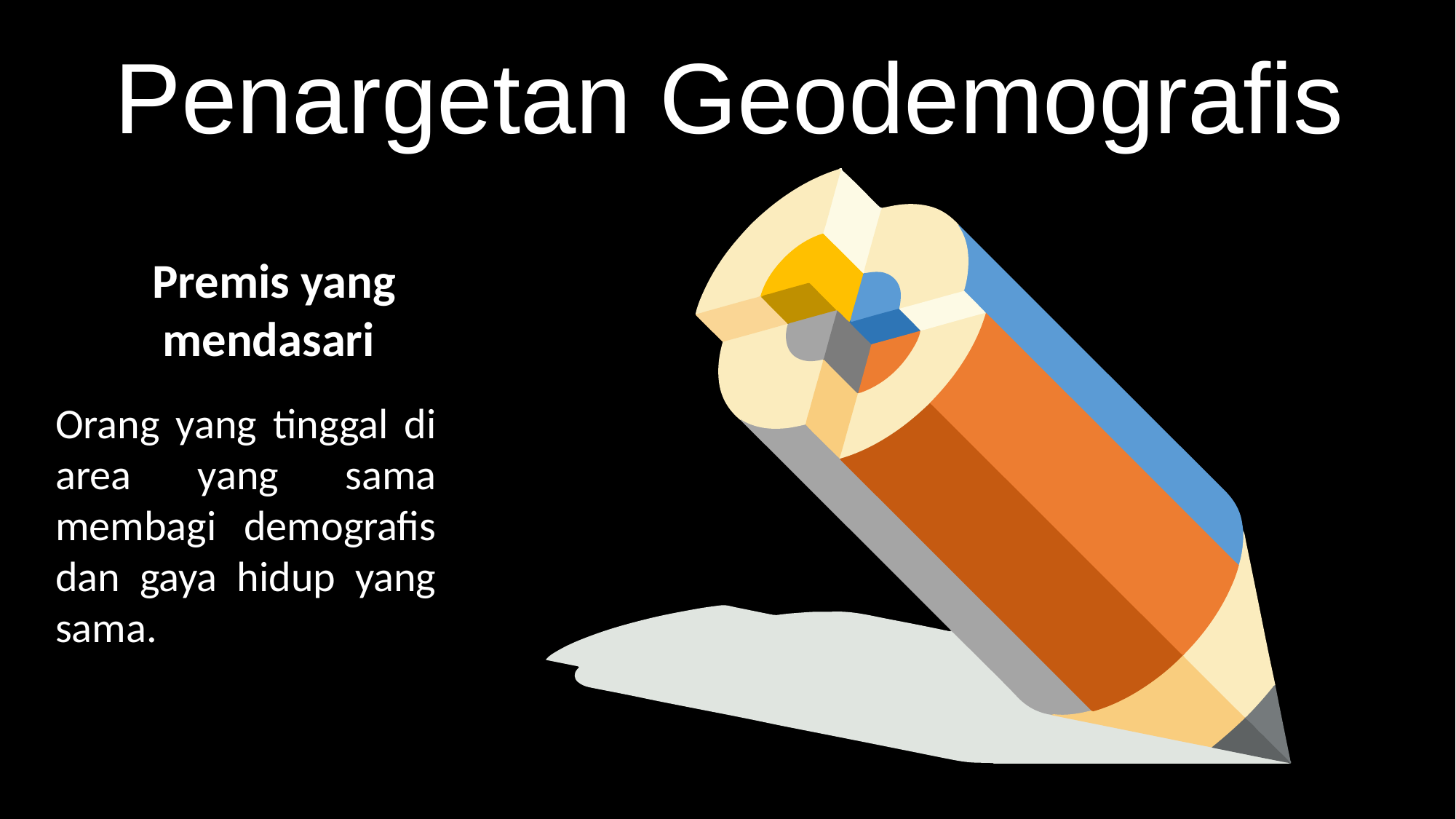

Penargetan Geodemografis

Premis yang mendasari
Orang yang tinggal di area yang sama membagi demografis dan gaya hidup yang sama.